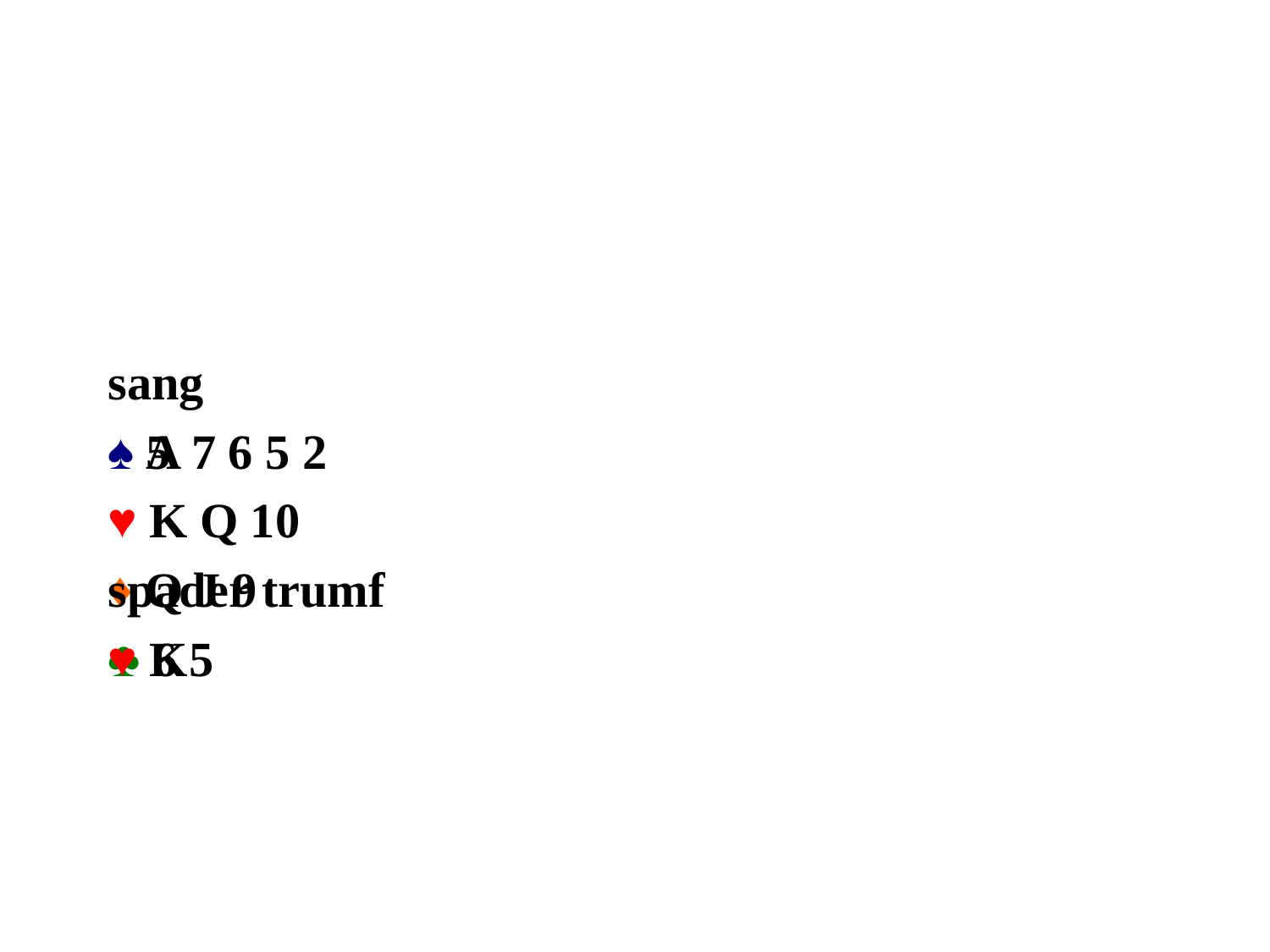

#

♠ A 7 6 5 2
♥ K Q 10
♦ Q J 9
♣ 6 5

sang
♠ 5

spader trumf
♥ K